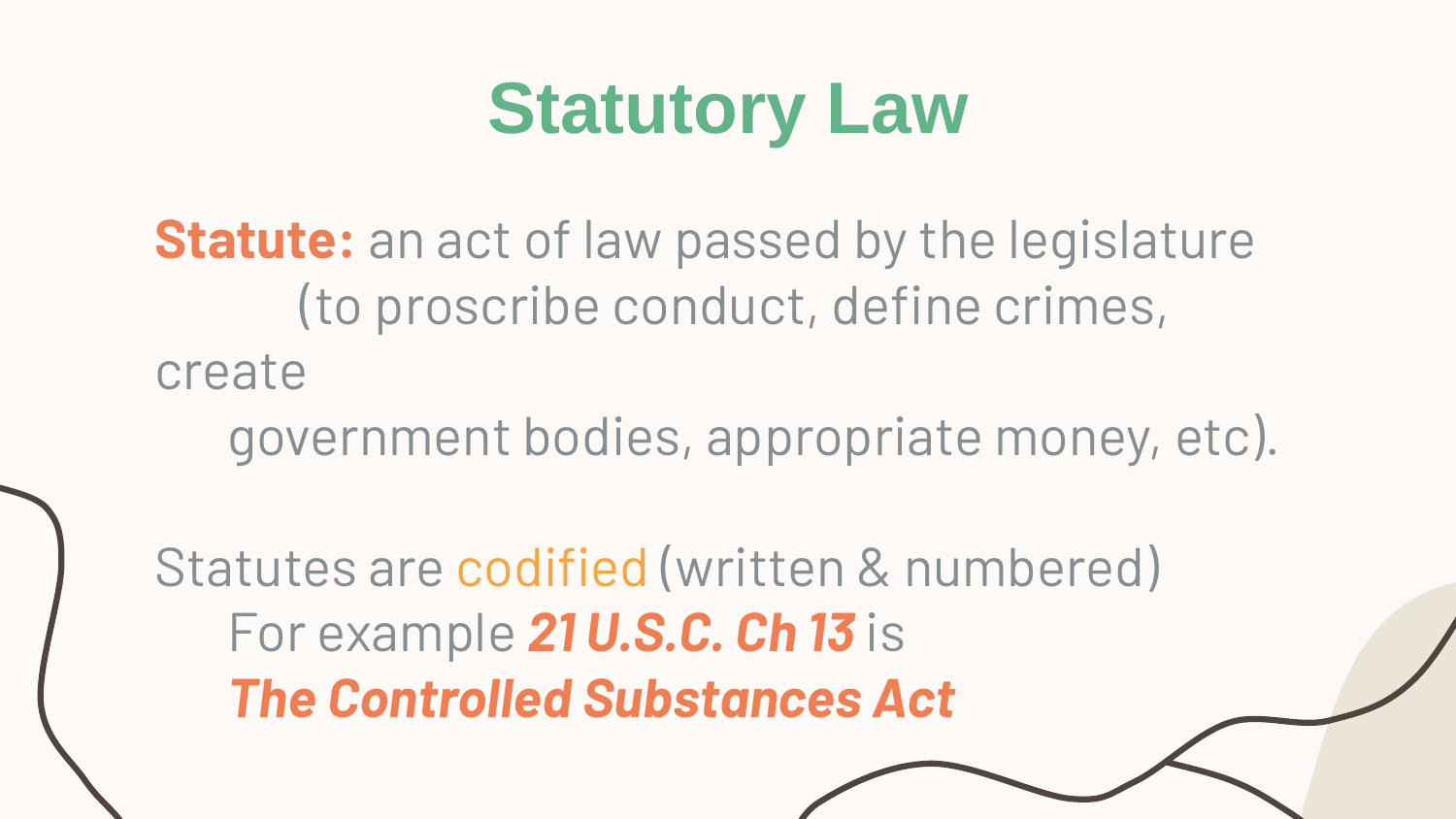

# Statutory Law
Statute: an act of law passed by the legislature
	(to proscribe conduct, define crimes, create
government bodies, appropriate money, etc).

Statutes are codified (written & numbered)
For example 21 U.S.C. Ch 13 is
The Controlled Substances Act